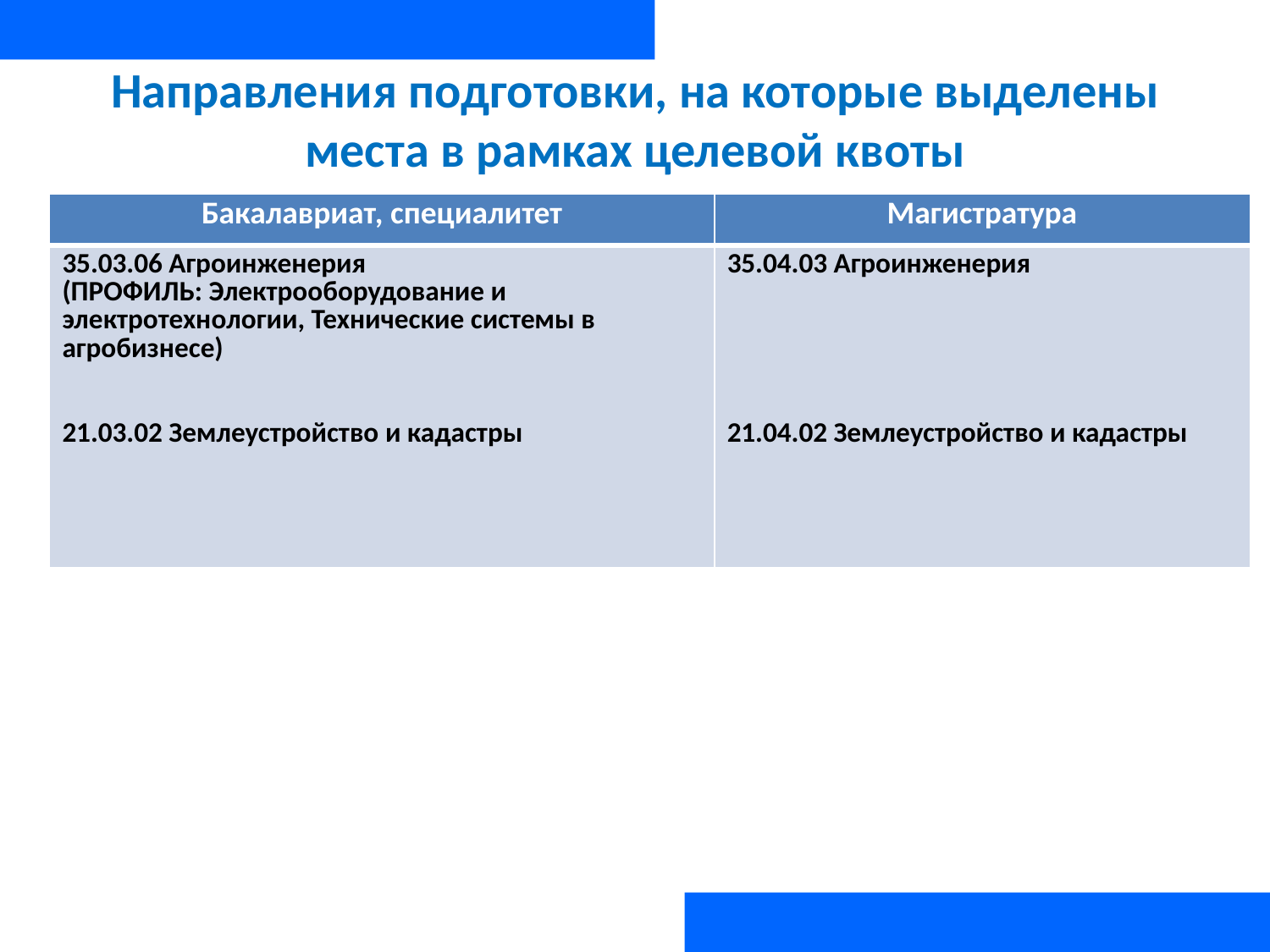

# Направления подготовки, на которые выделены места в рамках целевой квоты
| Бакалавриат, специалитет | Магистратура |
| --- | --- |
| 35.03.06 Агроинженерия (ПРОФИЛЬ: Электрооборудование и электротехнологии, Технические системы в агробизнесе) 21.03.02 Землеустройство и кадастры | 35.04.03 Агроинженерия 21.04.02 Землеустройство и кадастры |